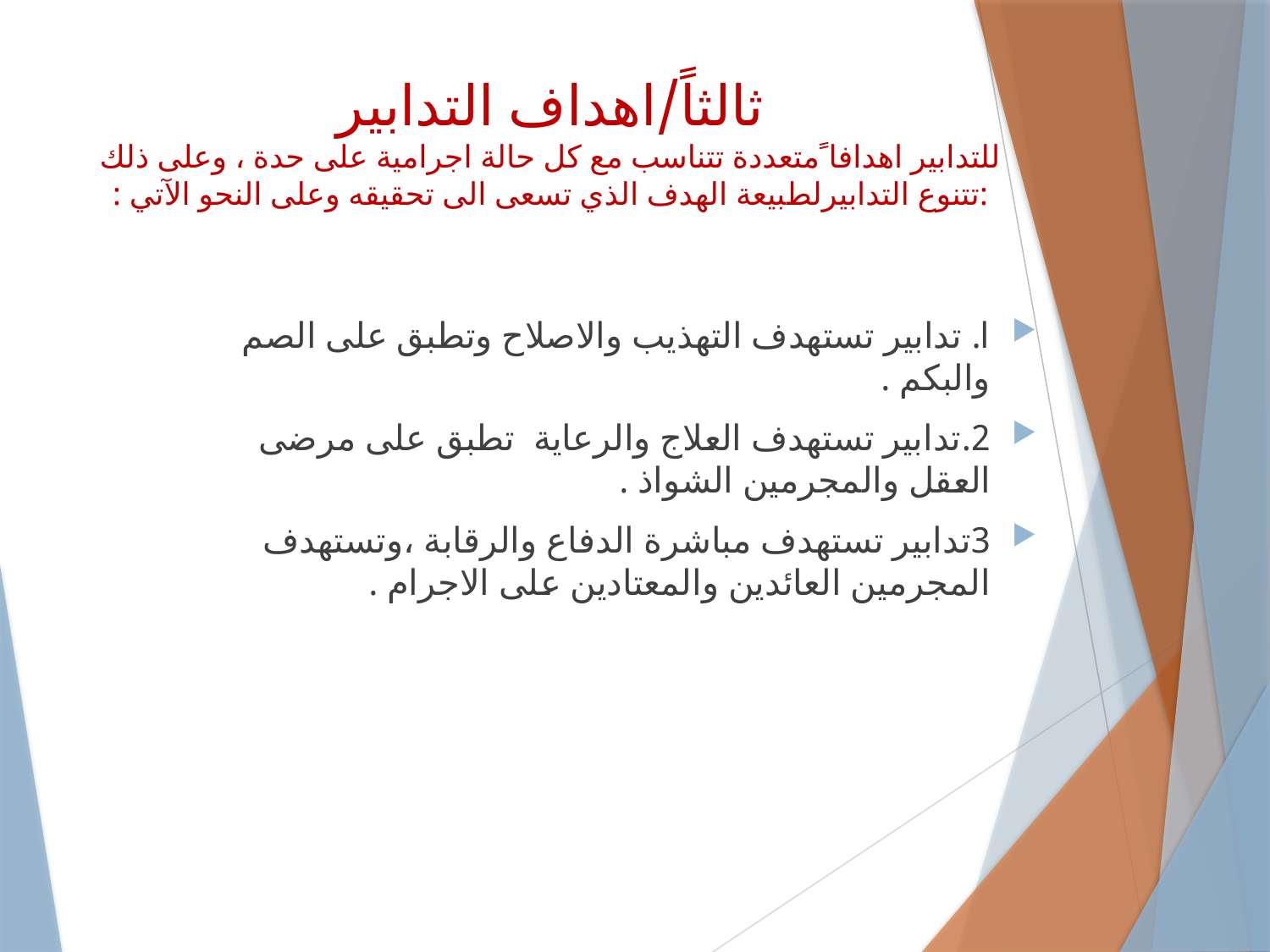

# ثالثاً/اهداف التدابير للتدابير اهدافا ًمتعددة تتناسب مع كل حالة اجرامية على حدة ، وعلى ذلك :تتنوع التدابيرلطبيعة الهدف الذي تسعى الى تحقيقه وعلى النحو الآتي :
ا. تدابير تستهدف التهذيب والاصلاح وتطبق على الصم والبكم .
2.تدابير تستهدف العلاج والرعاية  تطبق على مرضى العقل والمجرمين الشواذ .
3تدابير تستهدف مباشرة الدفاع والرقابة ،وتستهدف المجرمين العائدين والمعتادين على الاجرام .